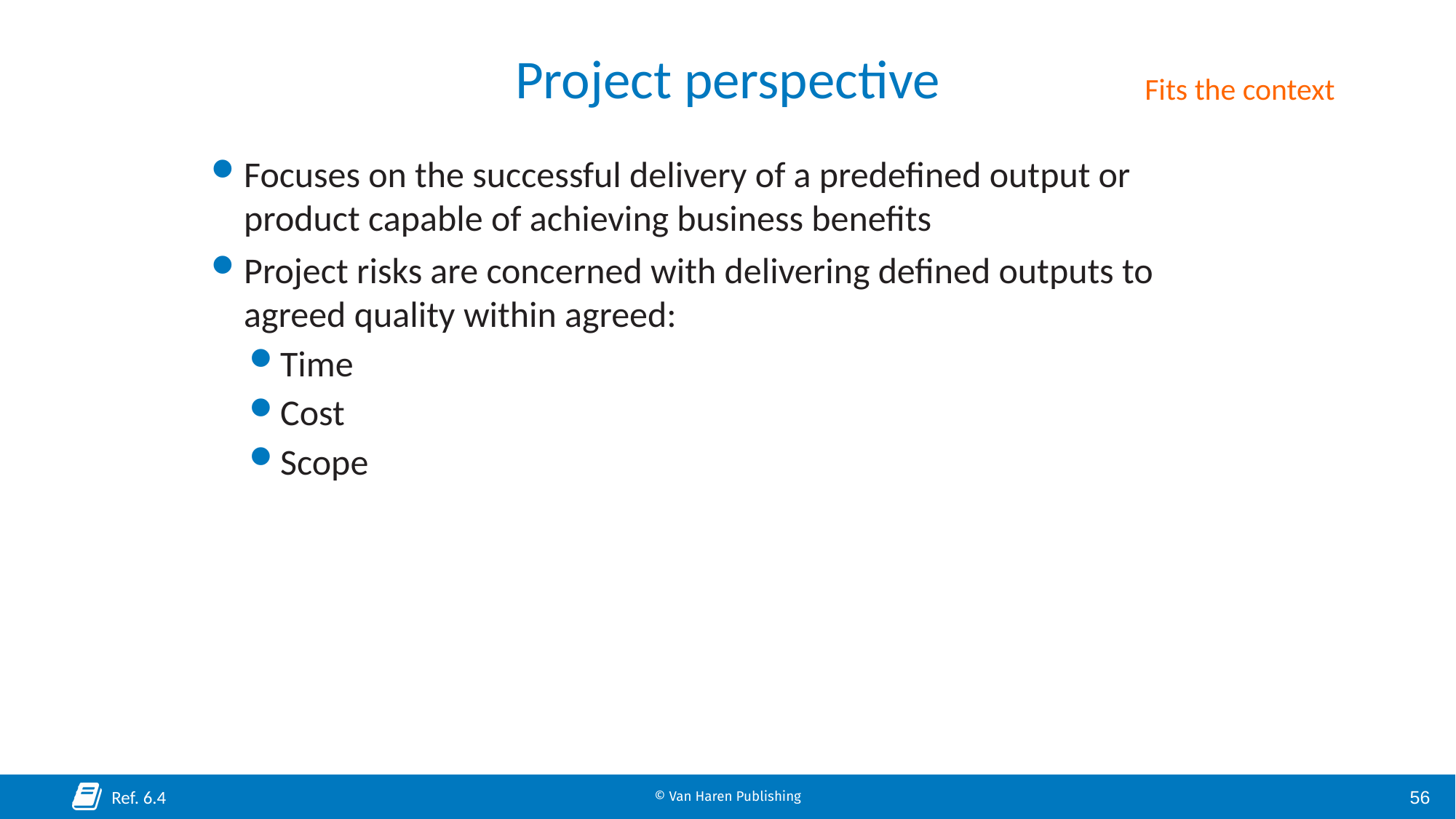

# Project perspective
Fits the context
Focuses on the successful delivery of a predefined output or product capable of achieving business benefits
Project risks are concerned with delivering defined outputs to agreed quality within agreed:
Time
Cost
Scope

Ref. 6.4